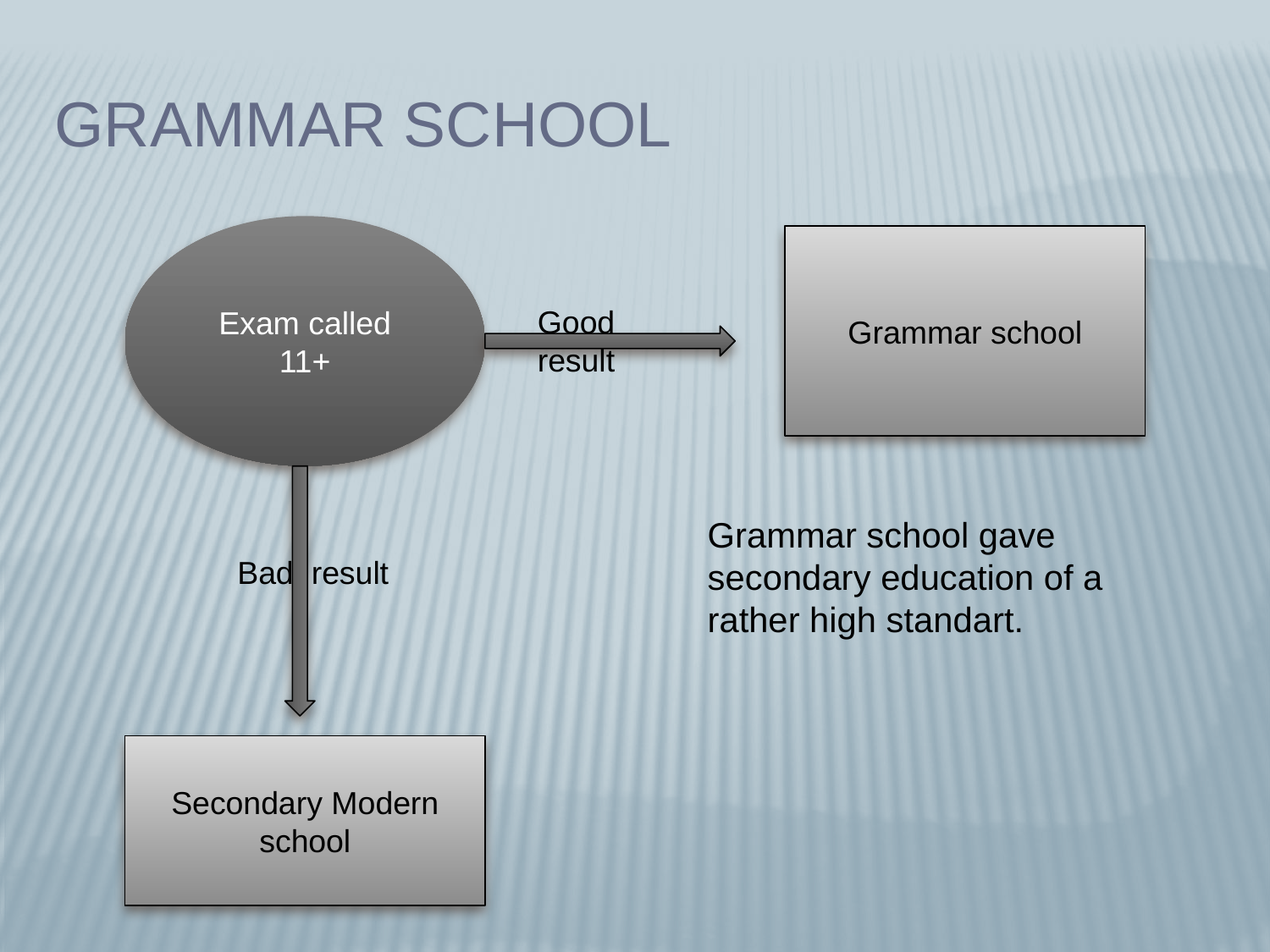

# Grammar school
Exam called 11+
Grammar school
Good result

Grammar school gave secondary education of a rather high standart.
Bad  result

Secondary Modern school